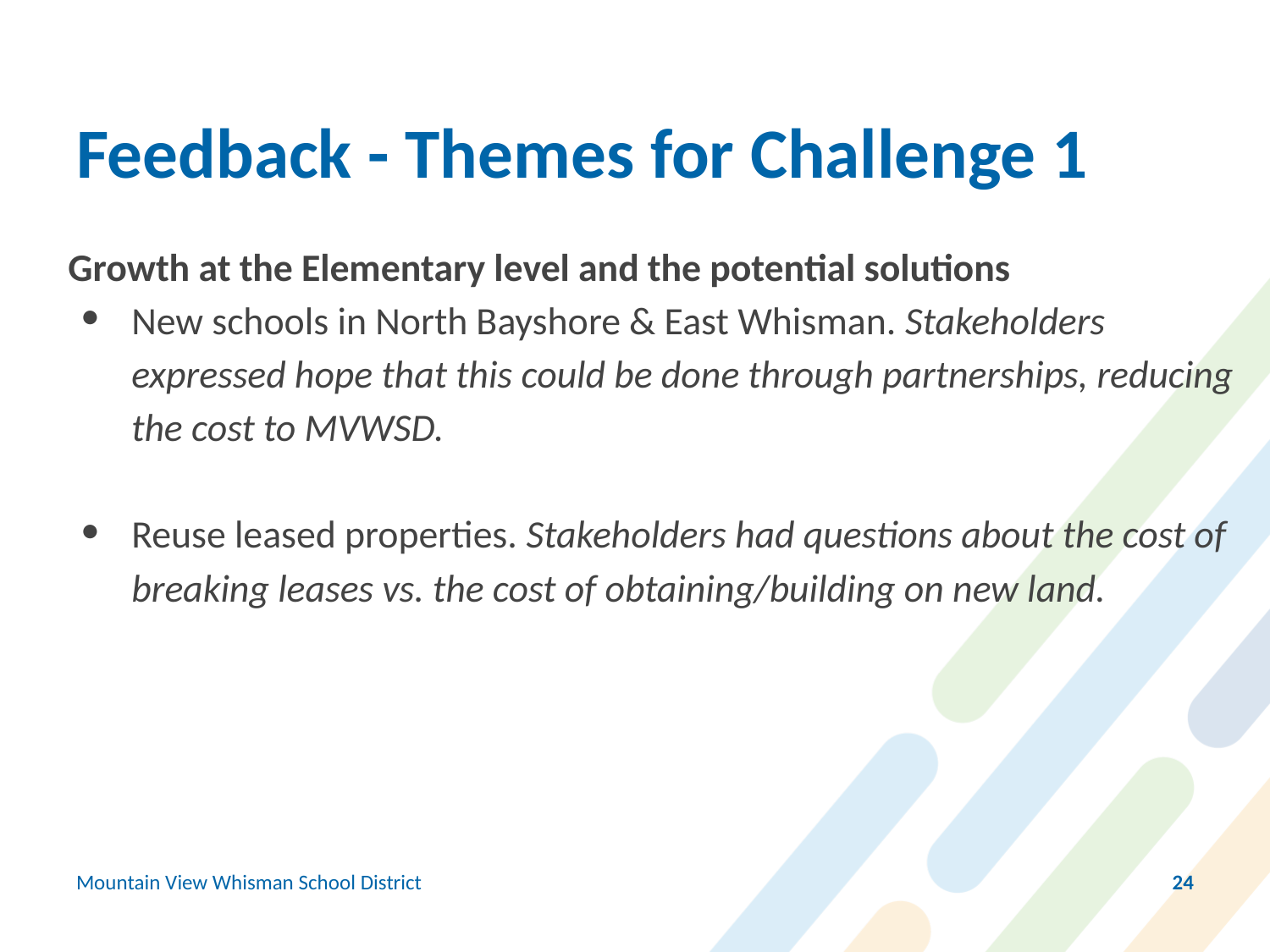

# Feedback - Themes for Challenge 1
Growth at the Elementary level and the potential solutions
New schools in North Bayshore & East Whisman. Stakeholders expressed hope that this could be done through partnerships, reducing the cost to MVWSD.

Reuse leased properties. Stakeholders had questions about the cost of breaking leases vs. the cost of obtaining/building on new land.